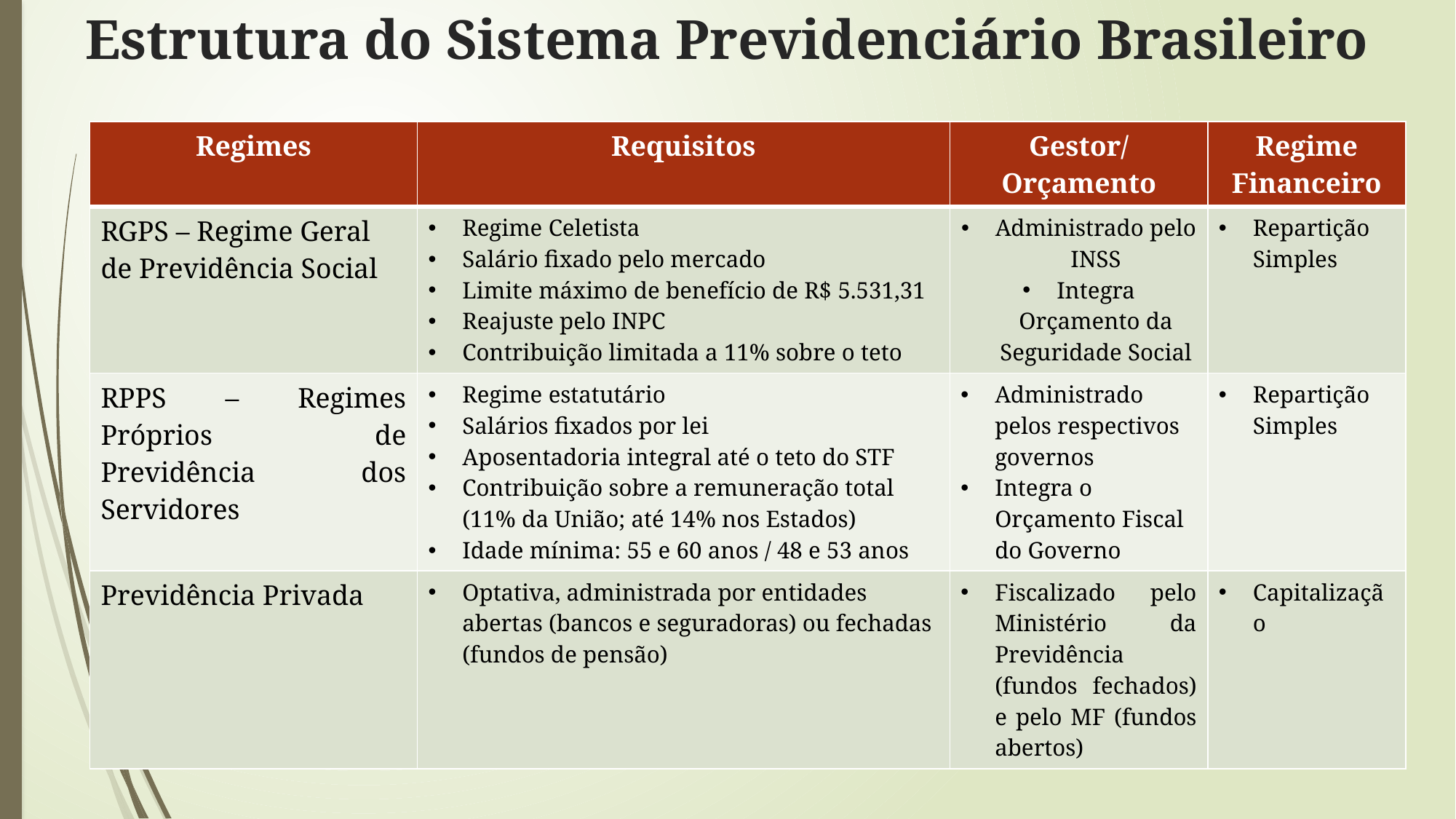

# Estrutura do Sistema Previdenciário Brasileiro
| Regimes | Requisitos | Gestor/ Orçamento | Regime Financeiro |
| --- | --- | --- | --- |
| RGPS – Regime Geral de Previdência Social | Regime Celetista Salário fixado pelo mercado Limite máximo de benefício de R$ 5.531,31 Reajuste pelo INPC Contribuição limitada a 11% sobre o teto | Administrado pelo INSS Integra Orçamento da Seguridade Social | Repartição Simples |
| RPPS – Regimes Próprios de Previdência dos Servidores | Regime estatutário Salários fixados por lei Aposentadoria integral até o teto do STF Contribuição sobre a remuneração total (11% da União; até 14% nos Estados) Idade mínima: 55 e 60 anos / 48 e 53 anos | Administrado pelos respectivos governos Integra o Orçamento Fiscal do Governo | Repartição Simples |
| Previdência Privada | Optativa, administrada por entidades abertas (bancos e seguradoras) ou fechadas (fundos de pensão) | Fiscalizado pelo Ministério da Previdência (fundos fechados) e pelo MF (fundos abertos) | Capitalização |